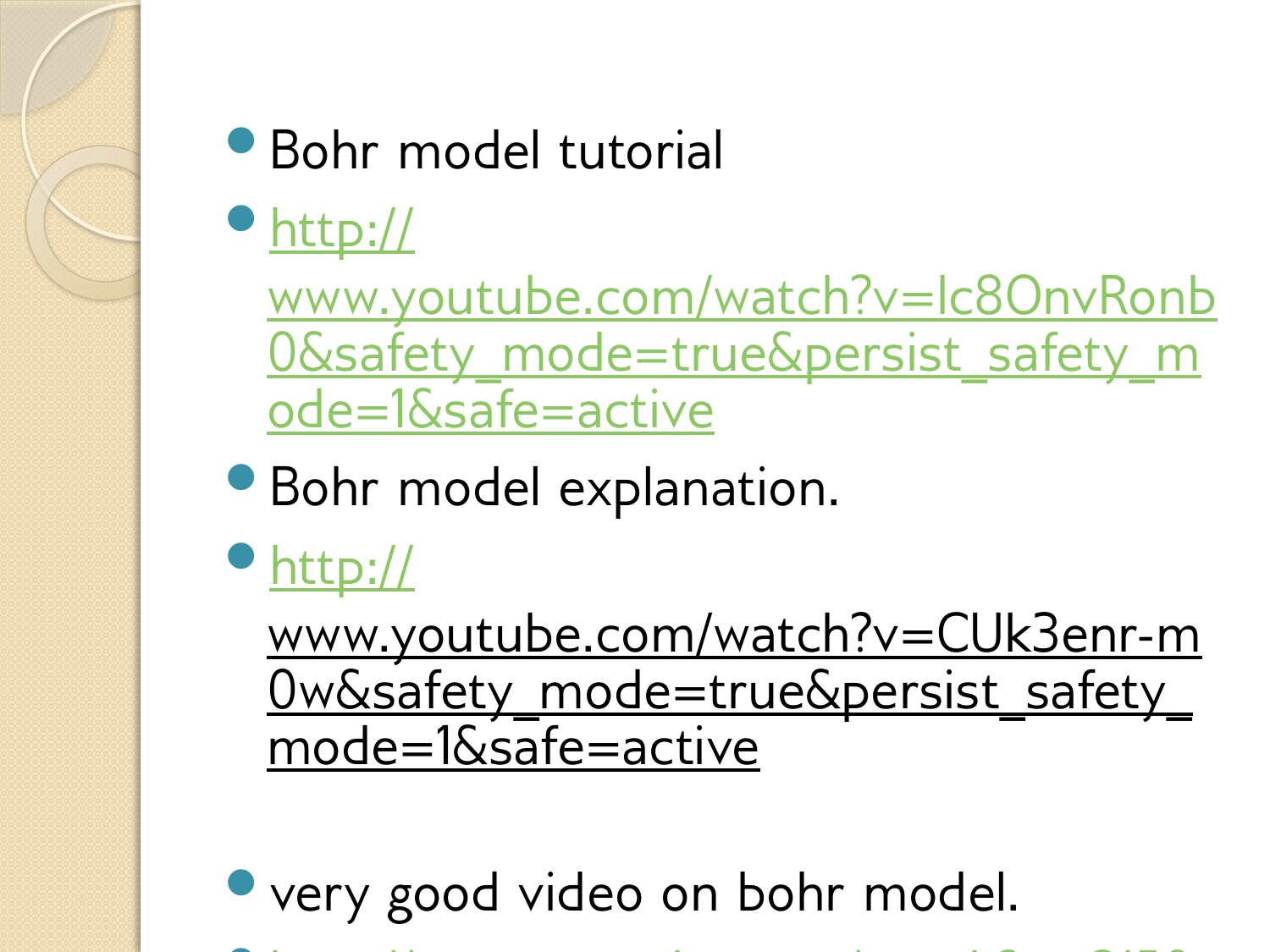

Bohr model tutorial
http://www.youtube.com/watch?v=Ic8OnvRonb0&safety_mode=true&persist_safety_mode=1&safe=active
Bohr model explanation.
http://www.youtube.com/watch?v=CUk3enr-m0w&safety_mode=true&persist_safety_mode=1&safe=active
very good video on bohr model.
http://www.youtube.com/watch?v=QI50GBUJ48s&safety_mode=true&persist_safety_mode=1&safe=active